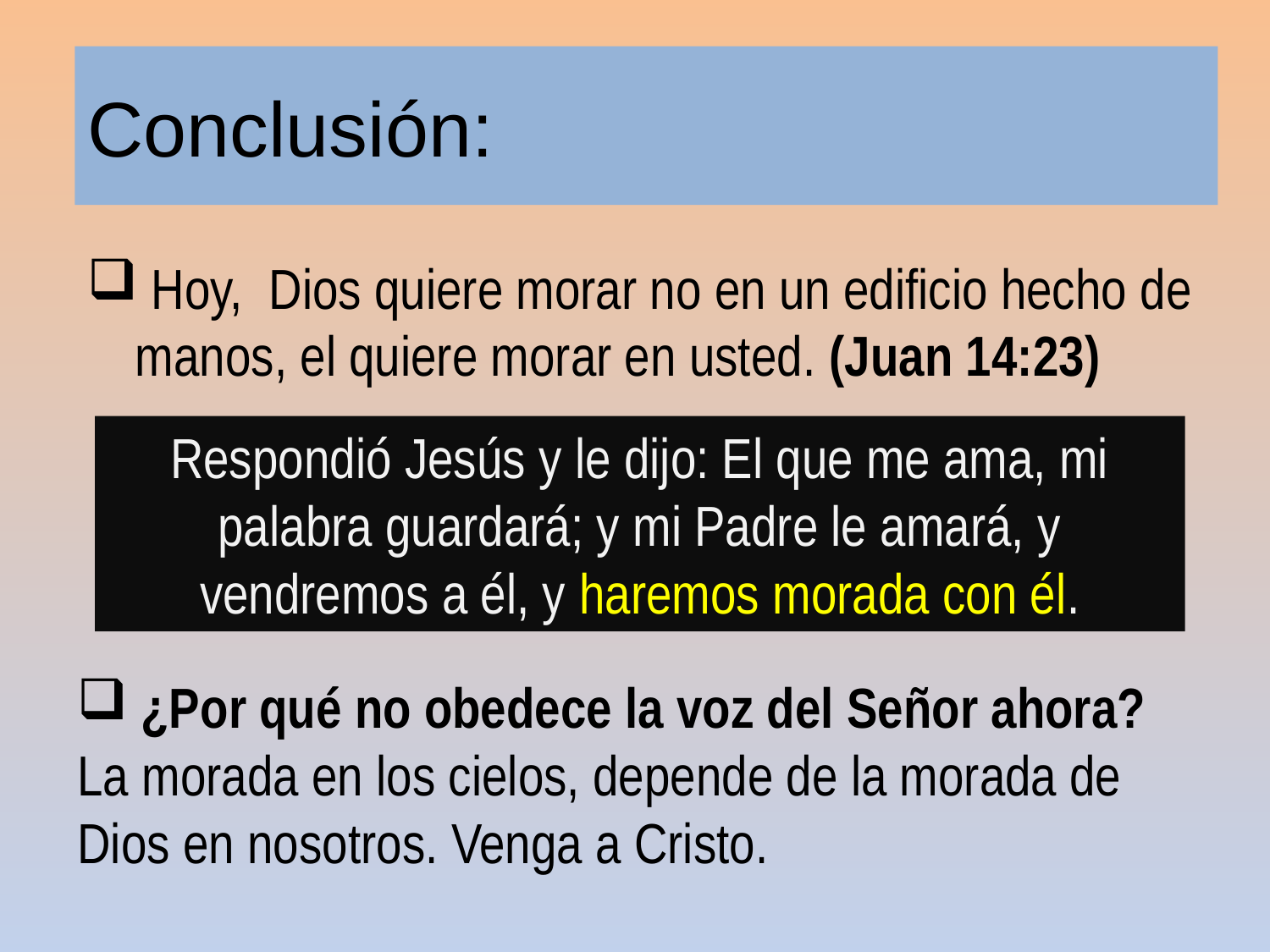

Conclusión:
 Hoy,  Dios quiere morar no en un edificio hecho de manos, el quiere morar en usted. (Juan 14:23)
Respondió Jesús y le dijo: El que me ama, mi palabra guardará; y mi Padre le amará, y vendremos a él, y haremos morada con él.
 ¿Por qué no obedece la voz del Señor ahora? La morada en los cielos, depende de la morada de Dios en nosotros. Venga a Cristo.